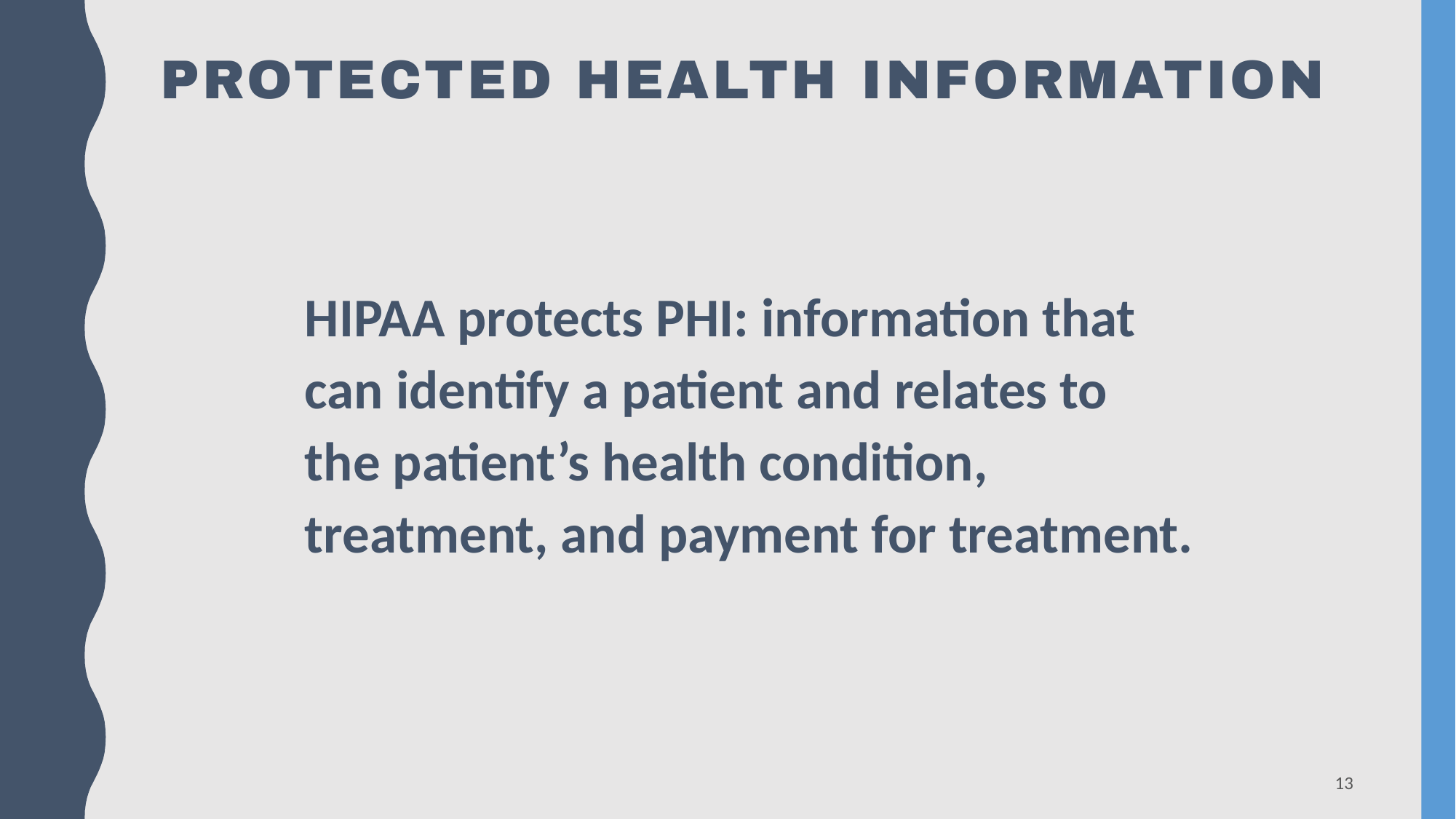

# Protected Health Information
HIPAA protects PHI: information that can identify a patient and relates to the patient’s health condition, treatment, and payment for treatment.

13